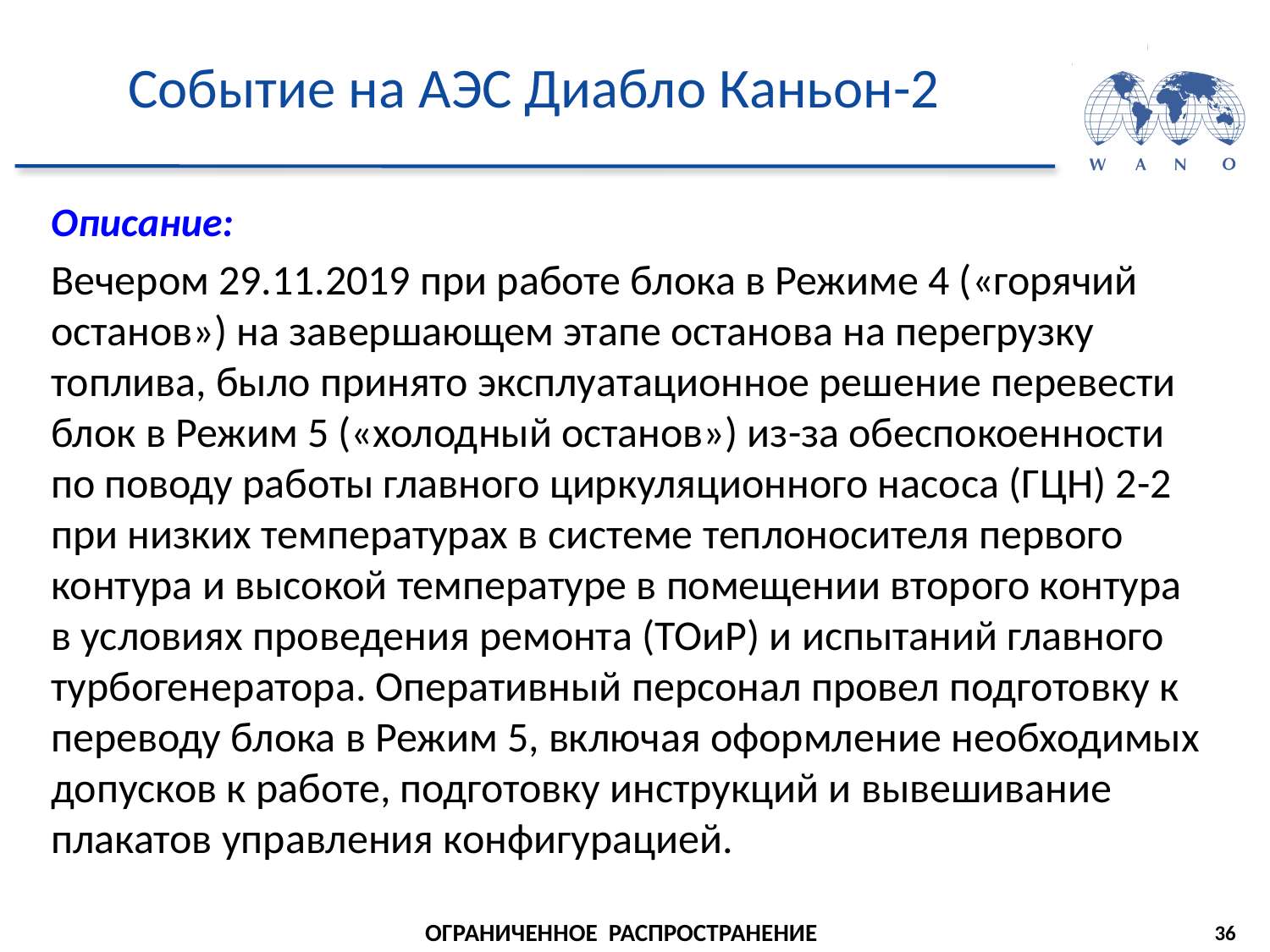

# Событие на АЭС Диабло Каньон-2
Описание:
Вечером 29.11.2019 при работе блока в Режиме 4 («горячий останов») на завершающем этапе останова на перегрузку топлива, было принято эксплуатационное решение перевести блок в Режим 5 («холодный останов») из-за обеспокоенности по поводу работы главного циркуляционного насоса (ГЦН) 2-2 при низких температурах в системе теплоносителя первого контура и высокой температуре в помещении второго контура в условиях проведения ремонта (ТОиР) и испытаний главного турбогенератора. Оперативный персонал провел подготовку к переводу блока в Режим 5, включая оформление необходимых допусков к работе, подготовку инструкций и вывешивание плакатов управления конфигурацией.

36
ОГРАНИЧЕННОЕ  РАСПРОСТРАНЕНИЕ